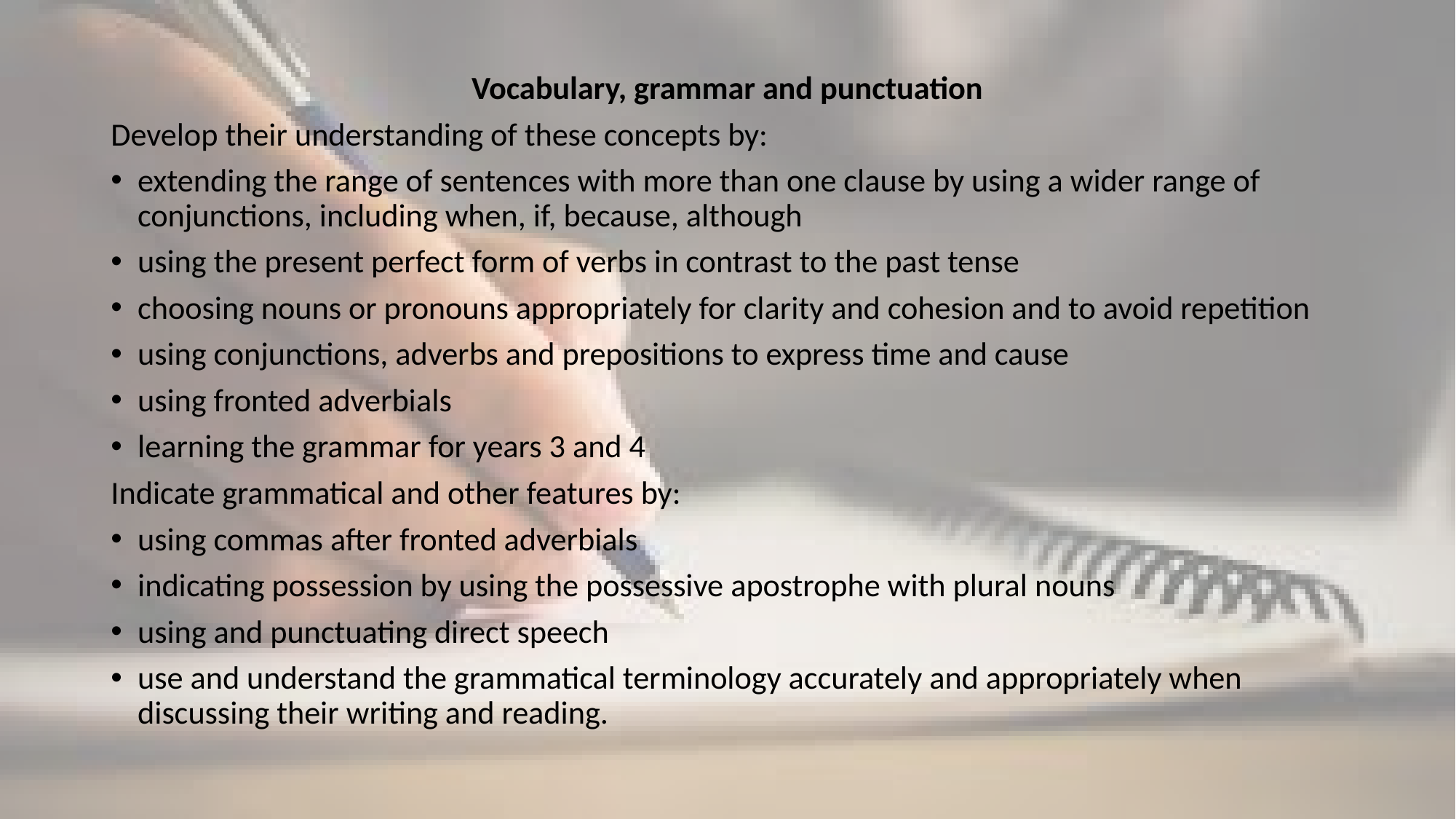

Vocabulary, grammar and punctuation
Develop their understanding of these concepts by:
extending the range of sentences with more than one clause by using a wider range of conjunctions, including when, if, because, although
using the present perfect form of verbs in contrast to the past tense
choosing nouns or pronouns appropriately for clarity and cohesion and to avoid repetition
using conjunctions, adverbs and prepositions to express time and cause
using fronted adverbials
learning the grammar for years 3 and 4
Indicate grammatical and other features by:
using commas after fronted adverbials
indicating possession by using the possessive apostrophe with plural nouns
using and punctuating direct speech
use and understand the grammatical terminology accurately and appropriately when discussing their writing and reading.